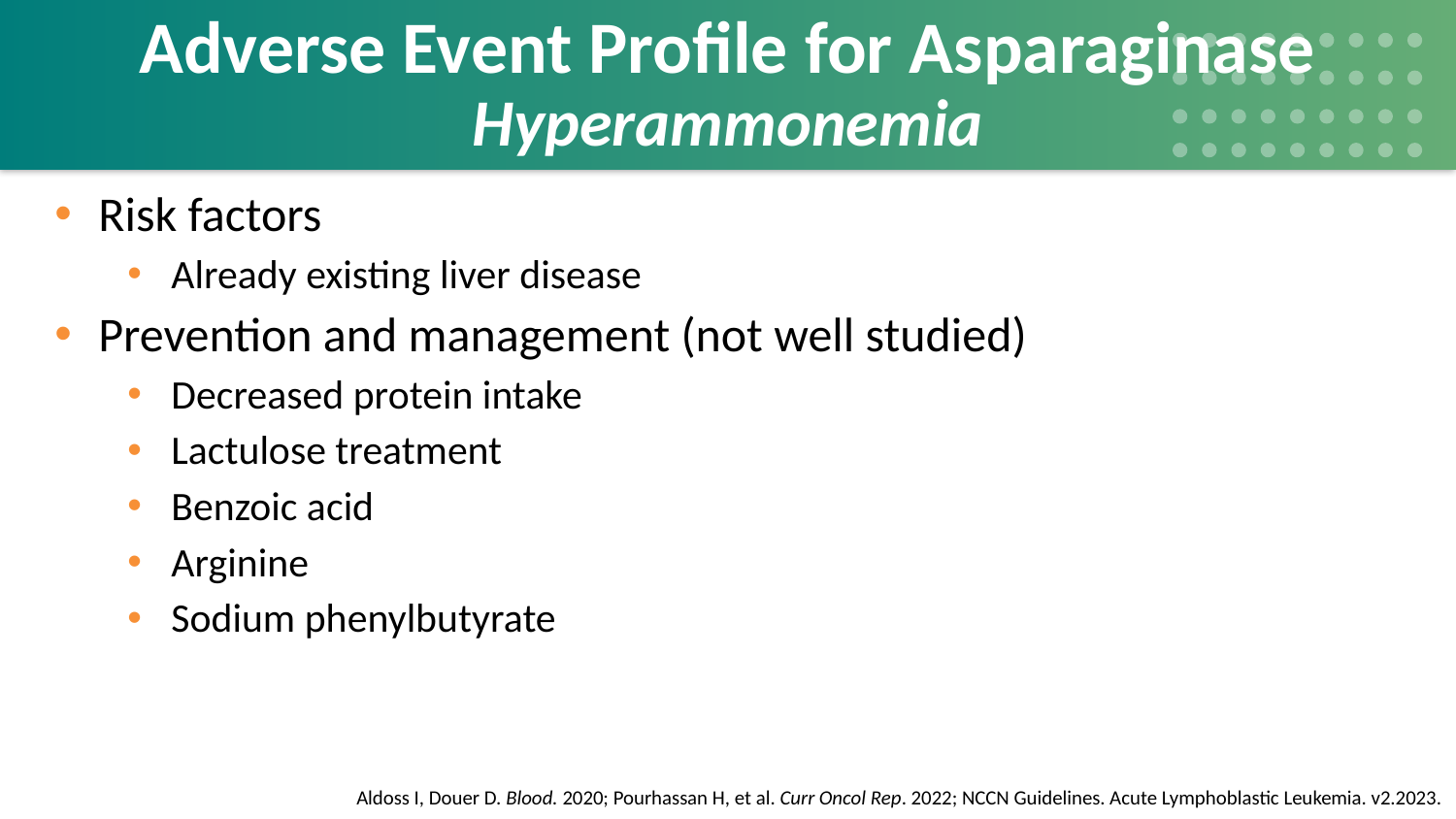

# Adverse Event Profile for Asparaginase Hyperammonemia
Risk factors
Already existing liver disease
Prevention and management (not well studied)
Decreased protein intake
Lactulose treatment
Benzoic acid
Arginine
Sodium phenylbutyrate
Aldoss I, Douer D. Blood. 2020; Pourhassan H, et al. Curr Oncol Rep. 2022; NCCN Guidelines. Acute Lymphoblastic Leukemia. v2.2023.